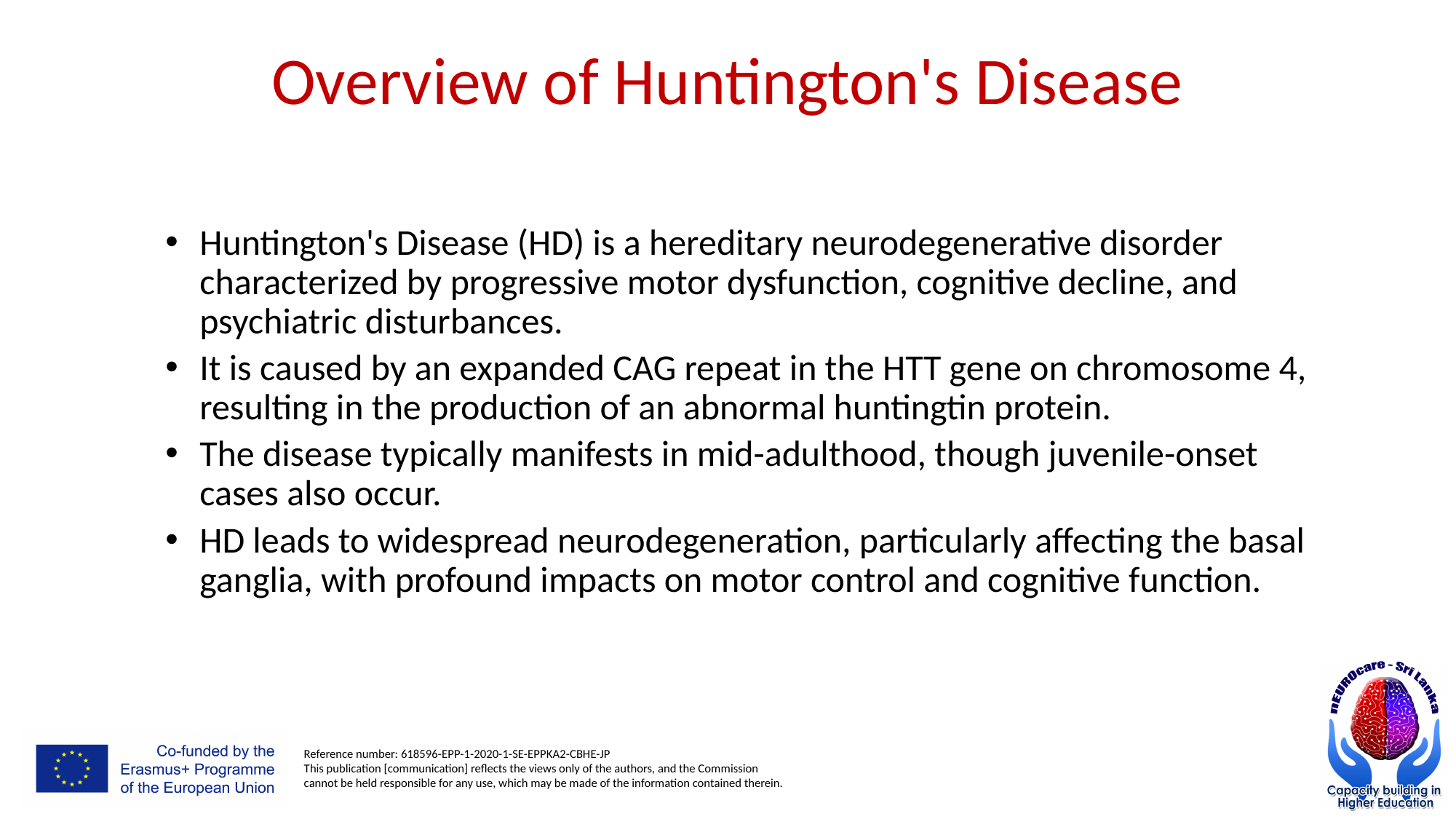

# Overview of Huntington's Disease
Huntington's Disease (HD) is a hereditary neurodegenerative disorder characterized by progressive motor dysfunction, cognitive decline, and psychiatric disturbances.
It is caused by an expanded CAG repeat in the HTT gene on chromosome 4, resulting in the production of an abnormal huntingtin protein.
The disease typically manifests in mid-adulthood, though juvenile-onset cases also occur.
HD leads to widespread neurodegeneration, particularly affecting the basal ganglia, with profound impacts on motor control and cognitive function.